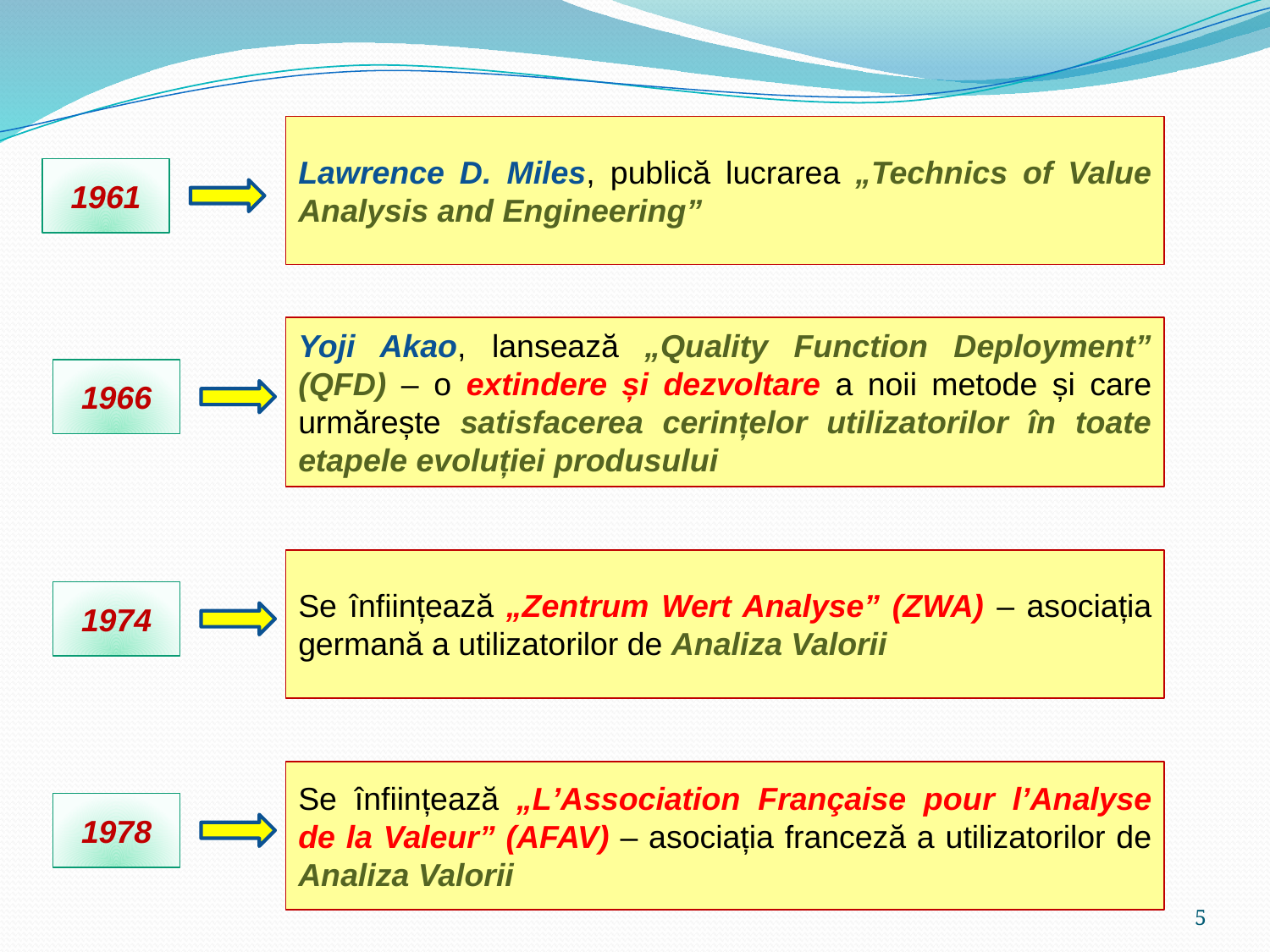

Lawrence D. Miles, publică lucrarea „Technics of Value Analysis and Engineering”
1961

Yoji Akao, lansează „Quality Function Deployment” (QFD) – o extindere și dezvoltare a noii metode și care urmărește satisfacerea cerințelor utilizatorilor în toate etapele evoluției produsului
1966

Se înființează „Zentrum Wert Analyse” (ZWA) – asociația germană a utilizatorilor de Analiza Valorii
1974

Se înființează „L’Association Française pour l’Analyse de la Valeur” (AFAV) – asociația franceză a utilizatorilor de Analiza Valorii
1978

5